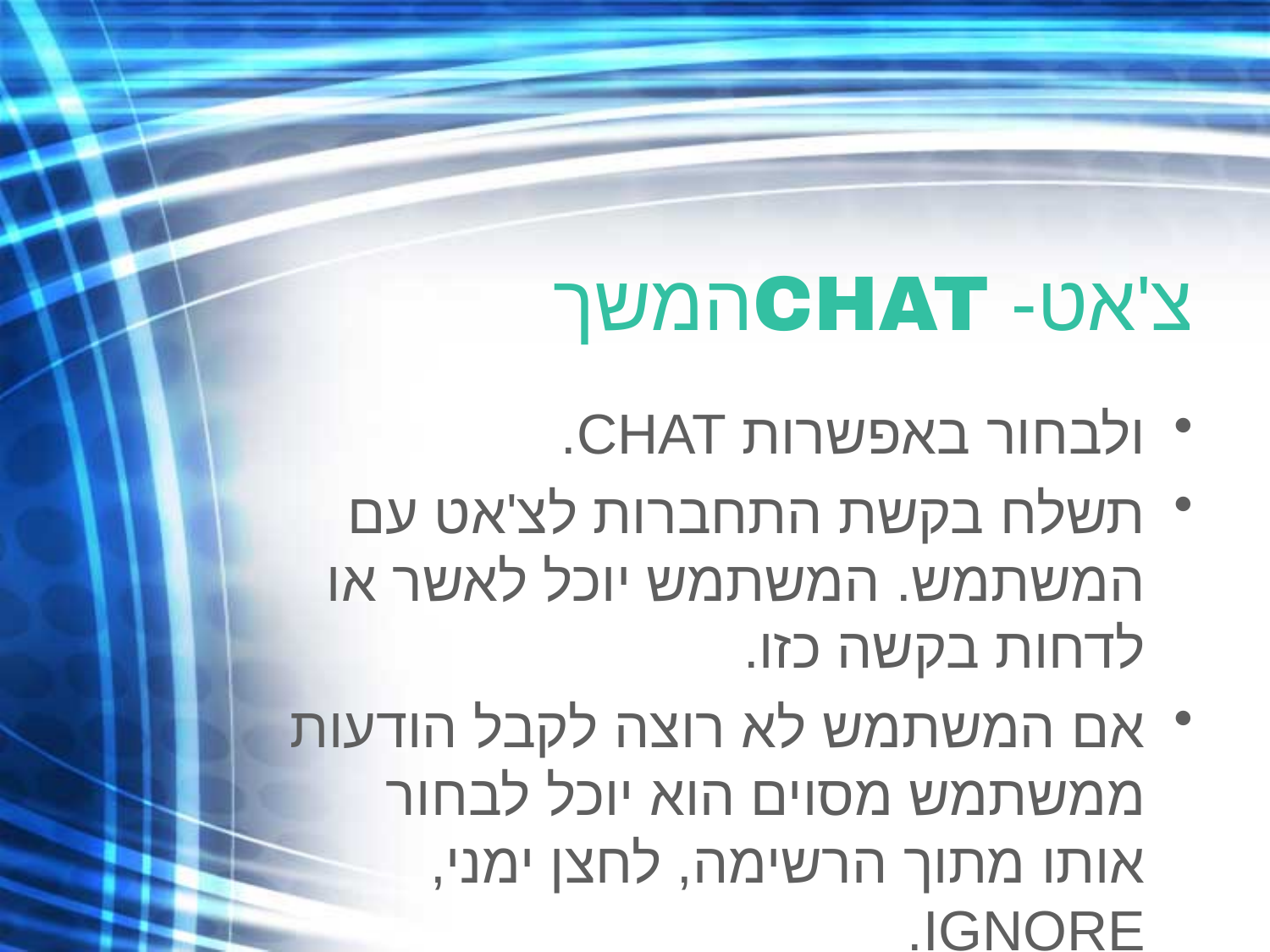

# צ'אט- CHATהמשך
ולבחור באפשרות CHAT.
תשלח בקשת התחברות לצ'אט עם המשתמש. המשתמש יוכל לאשר או לדחות בקשה כזו.
אם המשתמש לא רוצה לקבל הודעות ממשתמש מסוים הוא יוכל לבחור אותו מתוך הרשימה, לחצן ימני, IGNORE.